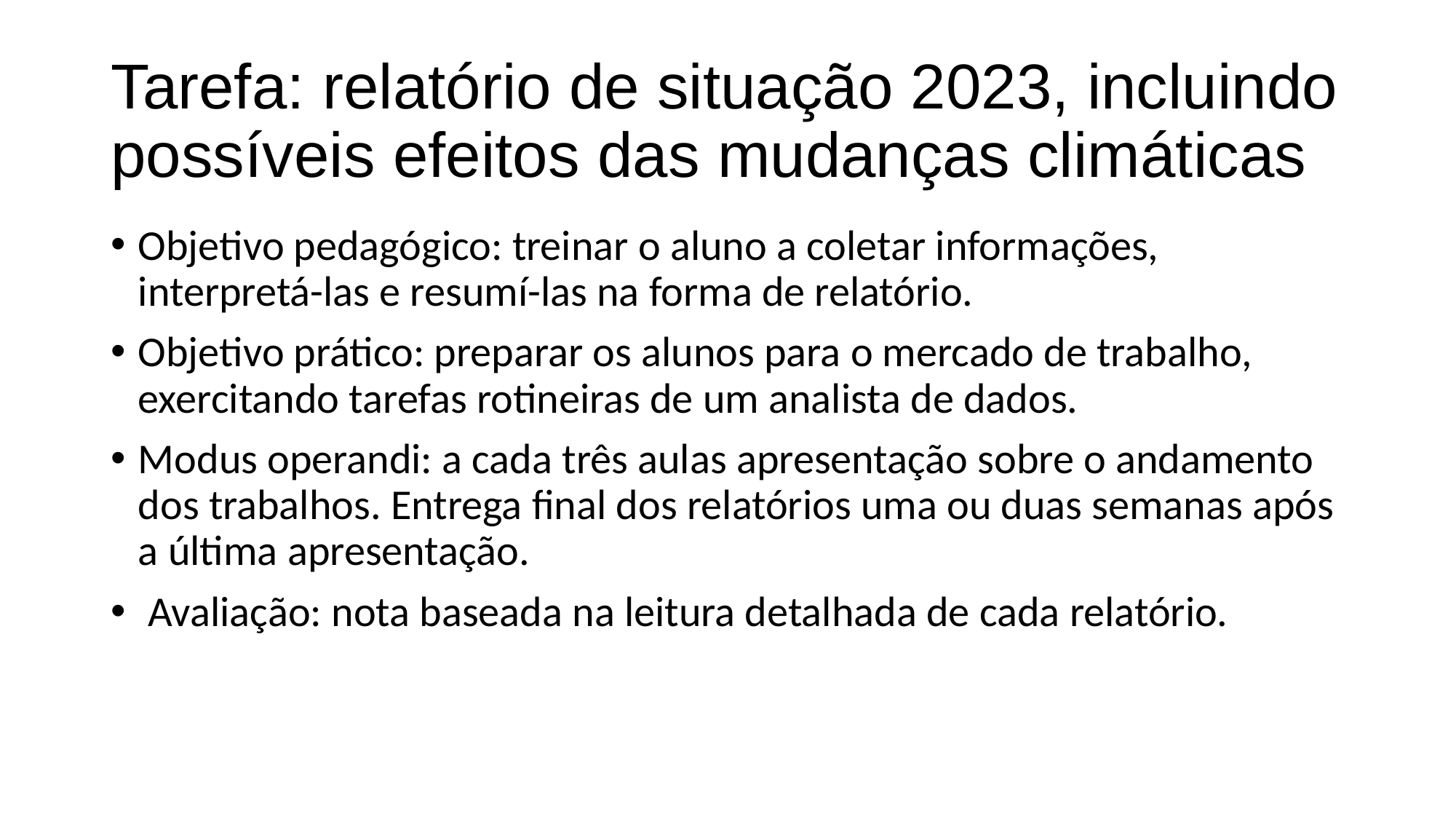

# Tarefa: relatório de situação 2023, incluindo possíveis efeitos das mudanças climáticas
Objetivo pedagógico: treinar o aluno a coletar informações, interpretá-las e resumí-las na forma de relatório.
Objetivo prático: preparar os alunos para o mercado de trabalho, exercitando tarefas rotineiras de um analista de dados.
Modus operandi: a cada três aulas apresentação sobre o andamento dos trabalhos. Entrega final dos relatórios uma ou duas semanas após a última apresentação.
 Avaliação: nota baseada na leitura detalhada de cada relatório.